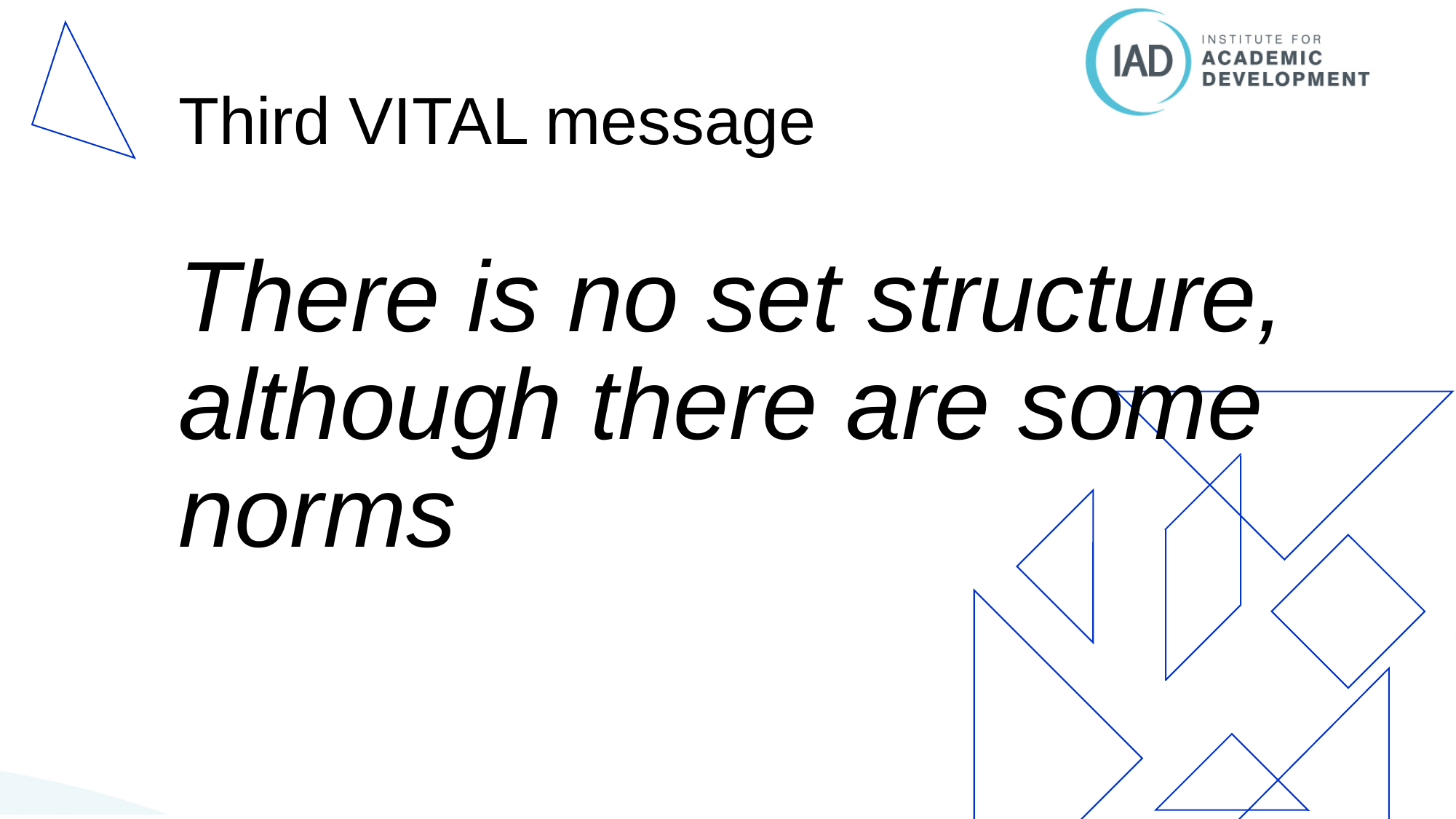

# Third VITAL message
There is no set structure, although there are some norms